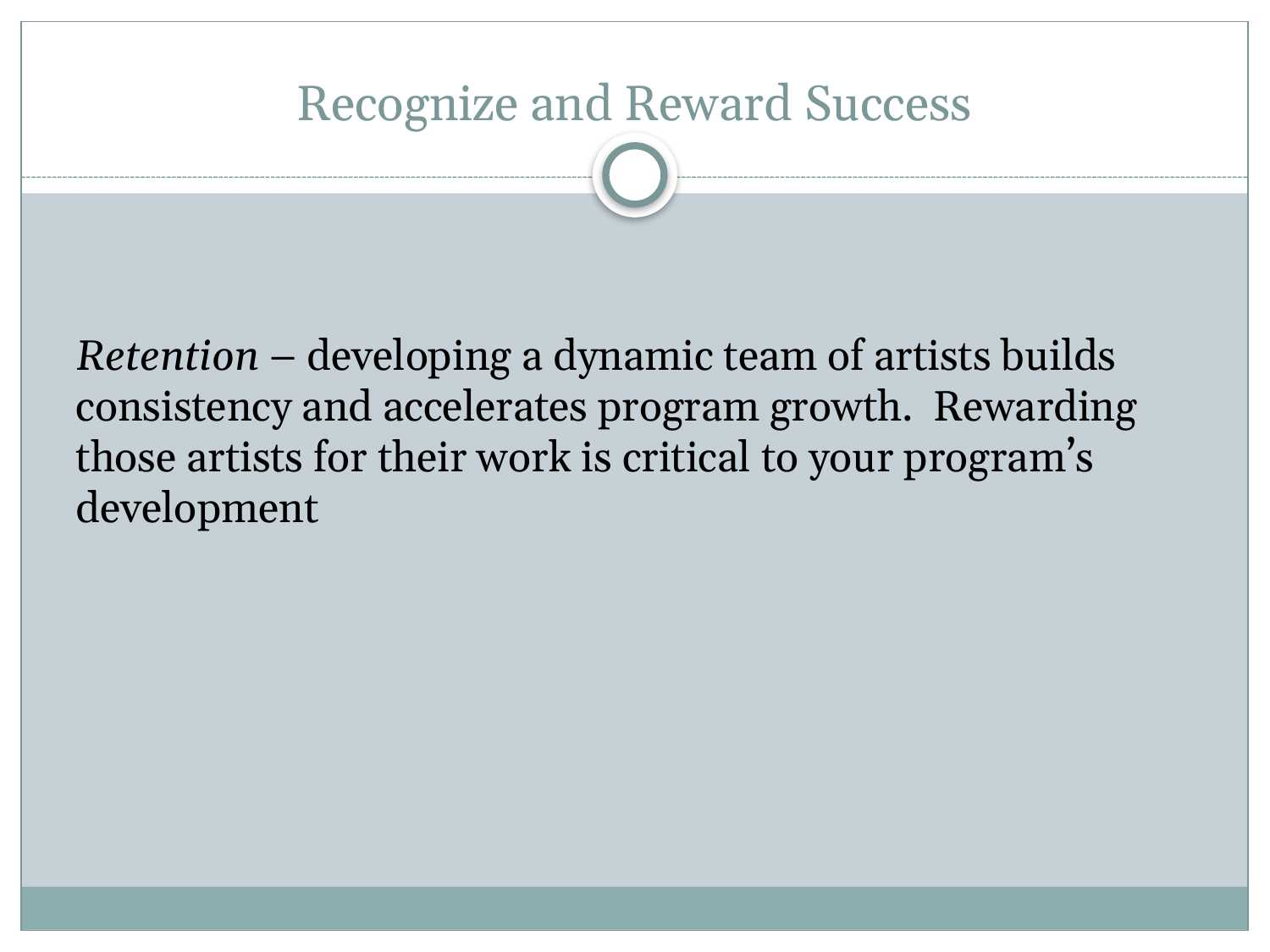

# Recognize and Reward Success

Retention – developing a dynamic team of artists builds consistency and accelerates program growth.  Rewarding those artists for their work is critical to your program’s development